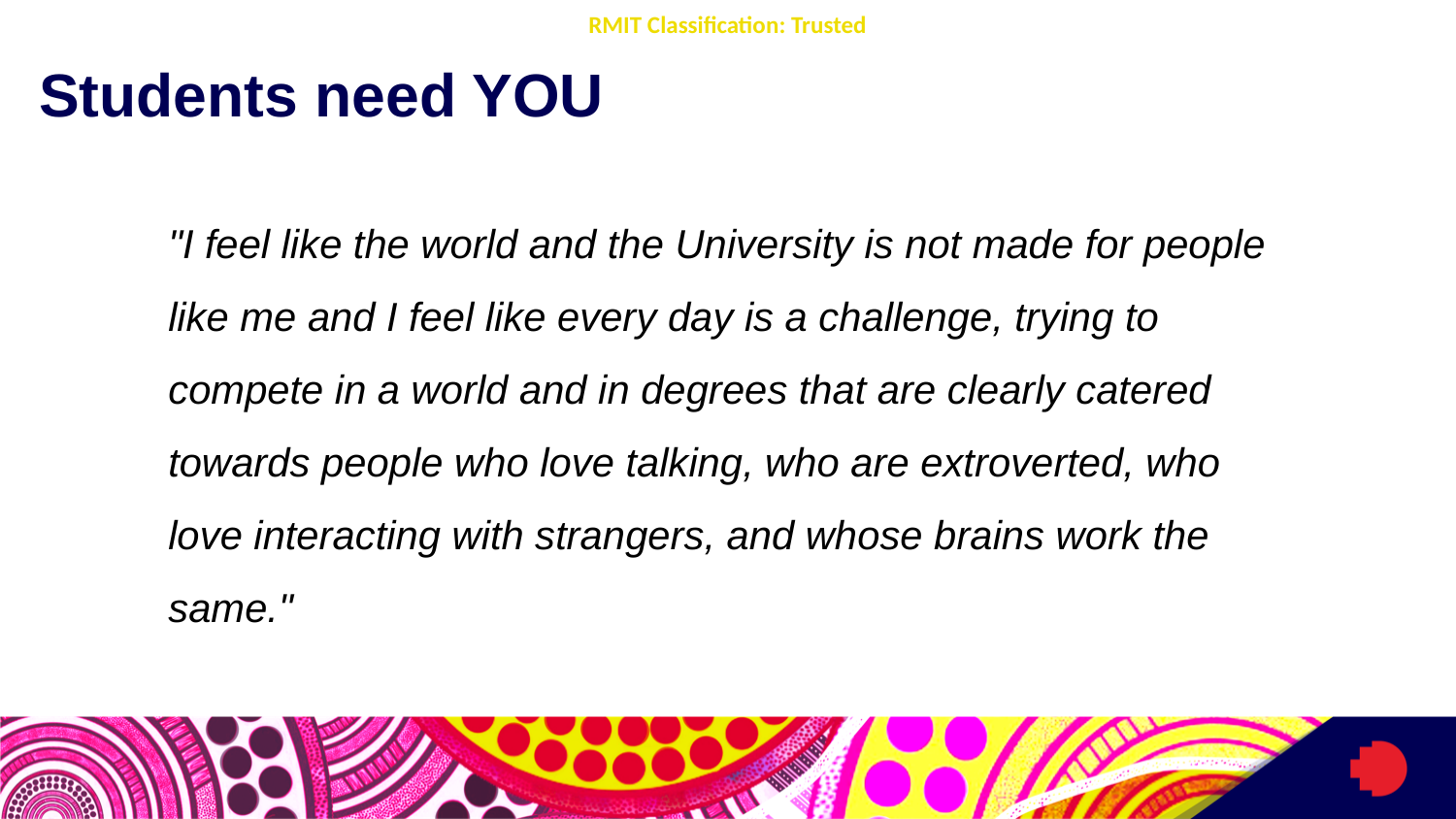

# Students need YOU
"I feel like the world and the University is not made for people like me and I feel like every day is a challenge, trying to compete in a world and in degrees that are clearly catered towards people who love talking, who are extroverted, who love interacting with strangers, and whose brains work the same."